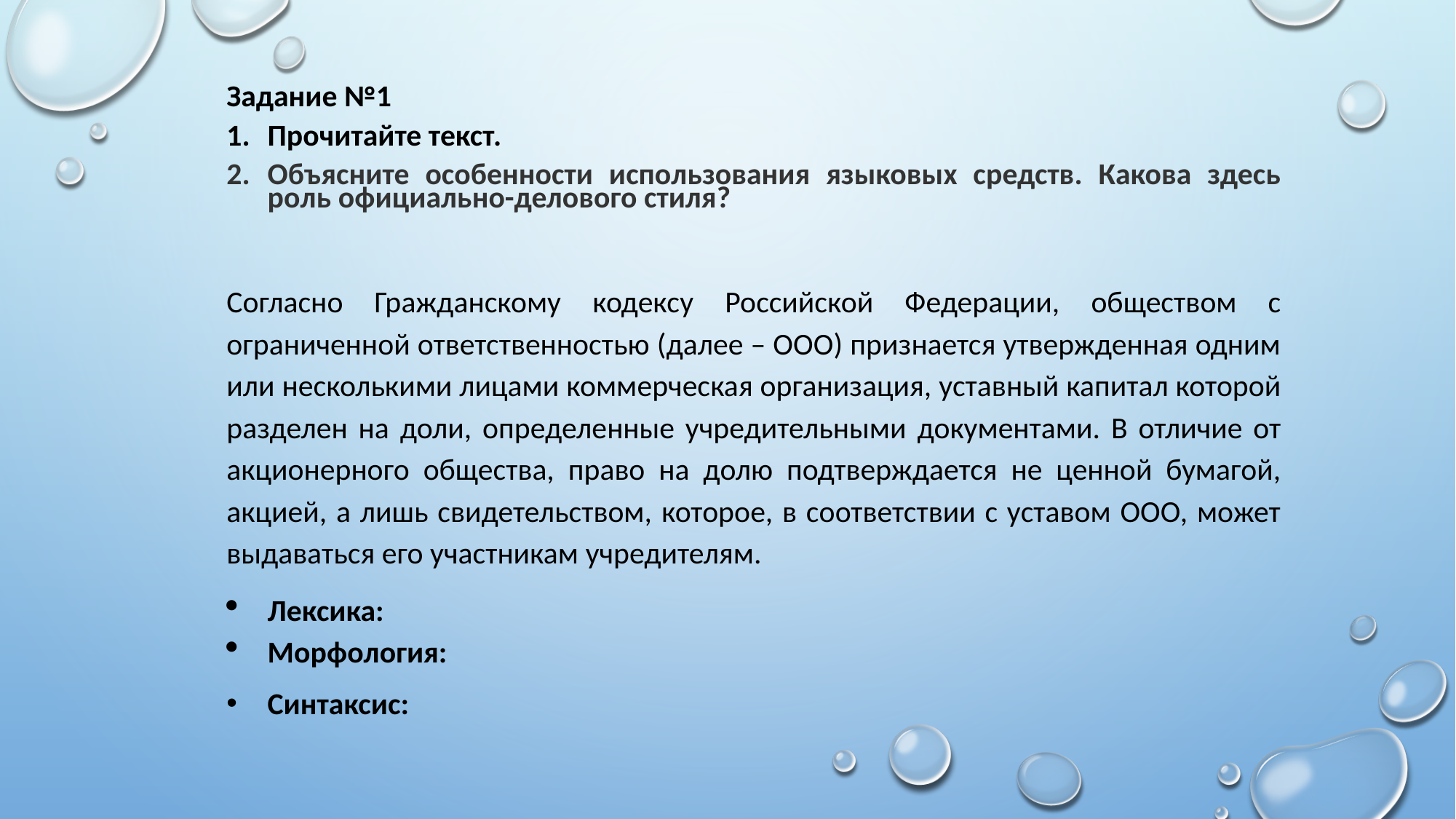

Задание №1
Прочитайте текст.
Объясните особенности использования языковых средств. Какова здесь роль официально-делового стиля?

Согласно Гражданскому кодексу Российской Федерации, обществом с ограниченной ответственностью (далее – ООО) признается утвержденная одним или несколькими лицами коммерческая организация, уставный капитал которой разделен на доли, определенные учредительными документами. В отличие от акционерного общества, право на долю подтверждается не ценной бумагой, акцией, а лишь свидетельством, которое, в соответствии с уставом ООО, может выдаваться его участникам учредителям.
Лексика:
Морфология:
Синтаксис: